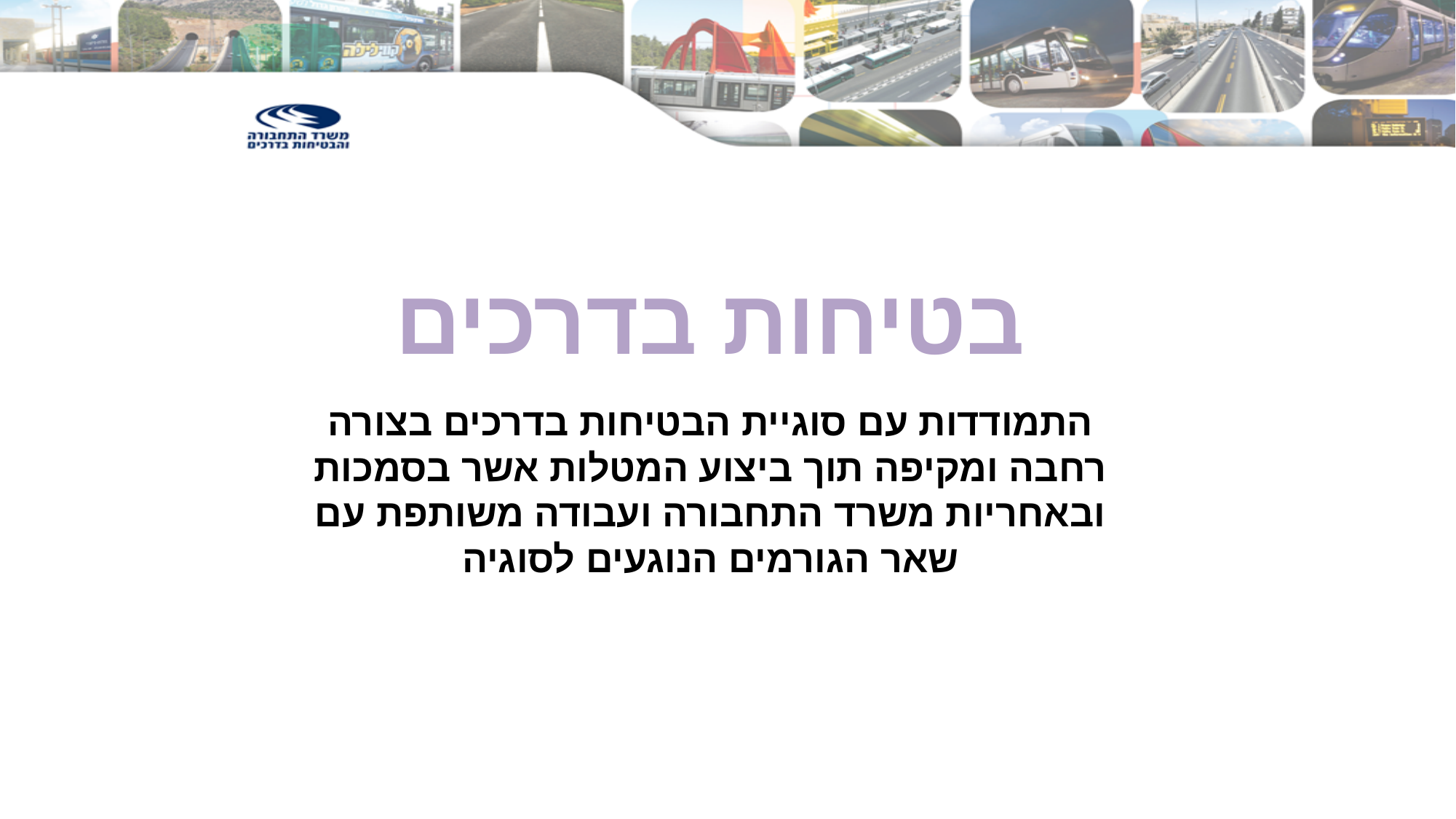

# בטיחות בדרכים
התמודדות עם סוגיית הבטיחות בדרכים בצורה רחבה ומקיפה תוך ביצוע המטלות אשר בסמכות ובאחריות משרד התחבורה ועבודה משותפת עם שאר הגורמים הנוגעים לסוגיה